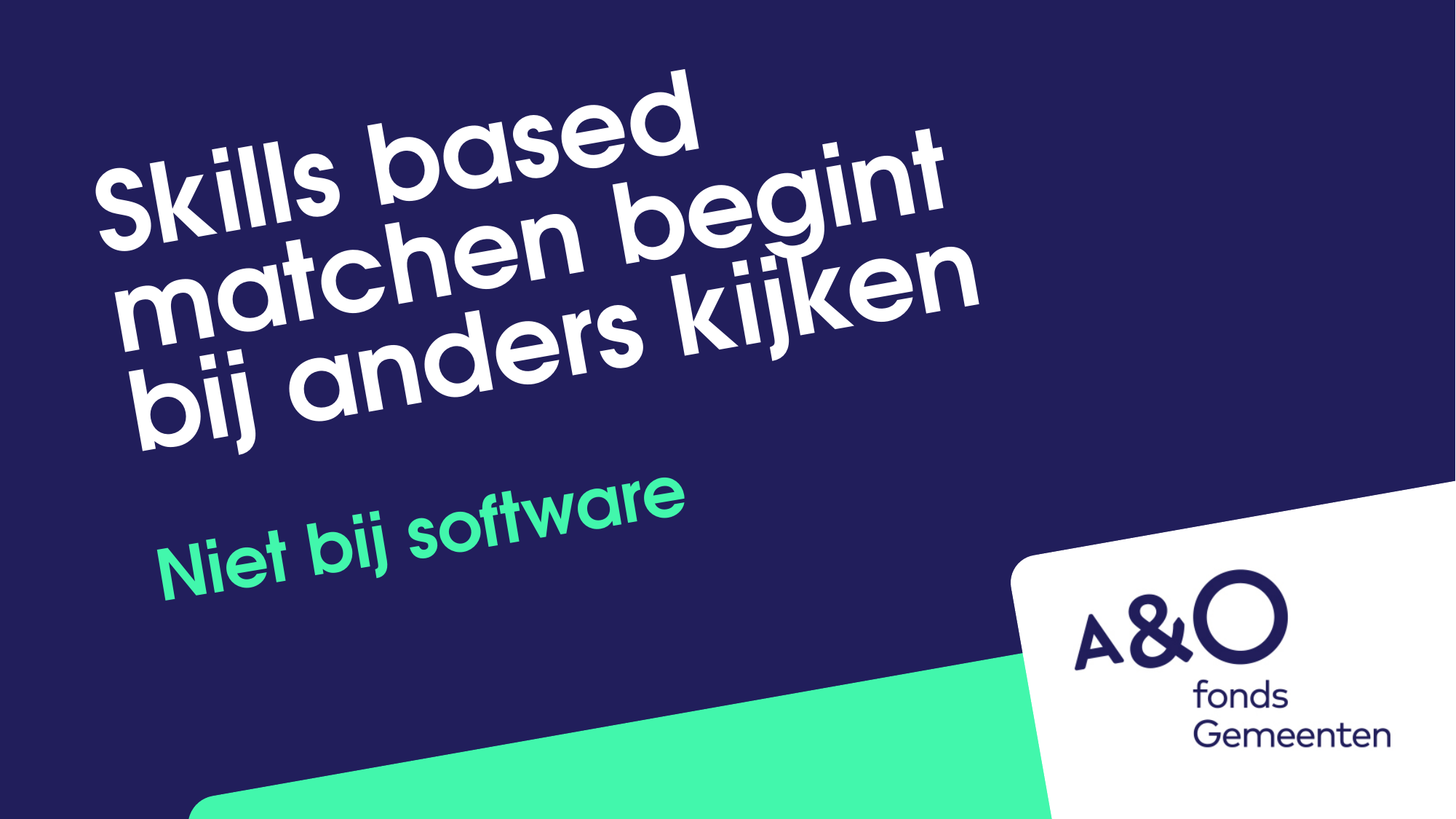

Skills based matchen begint bij anders kijken
Niet bij software